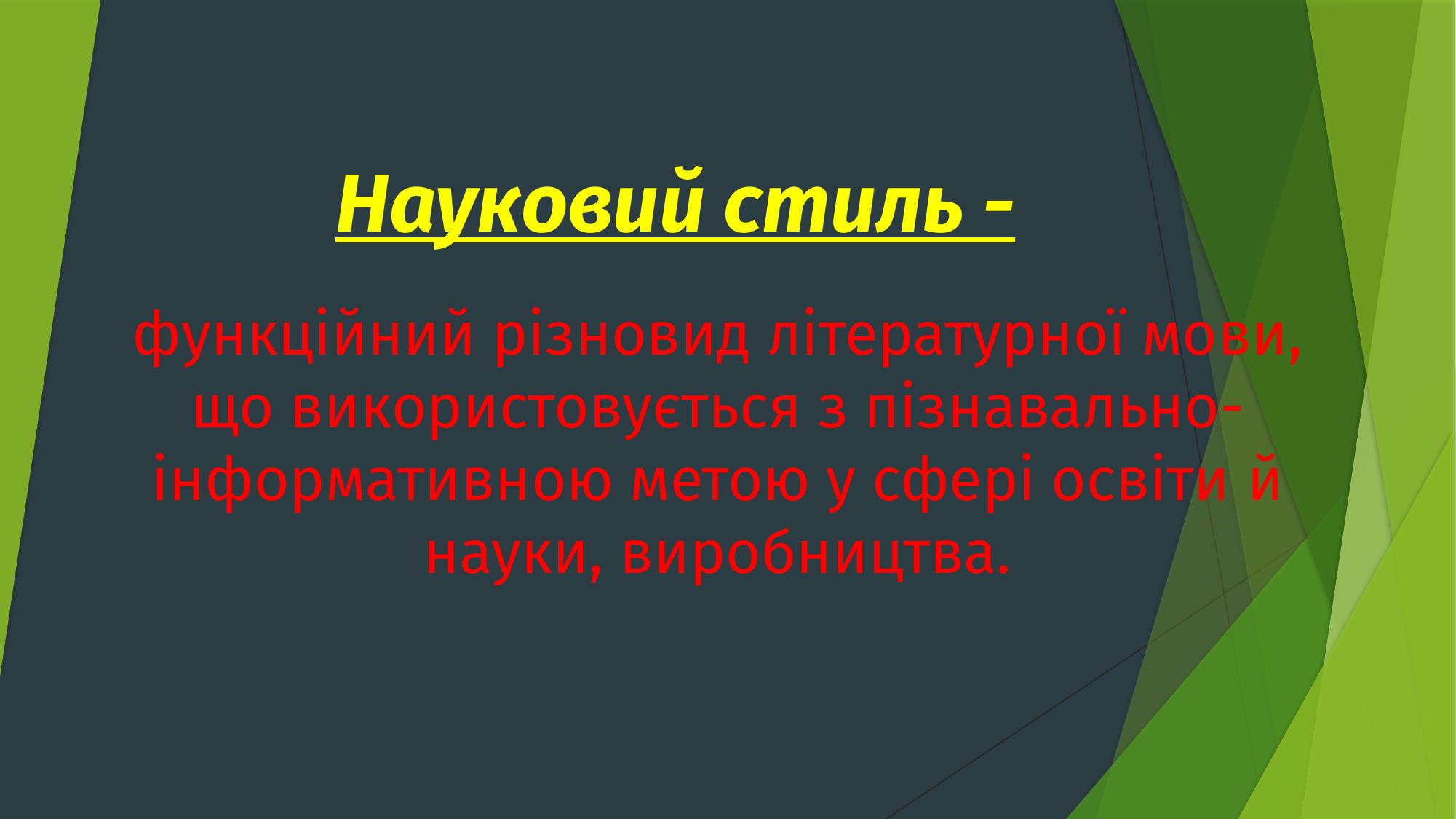

# Науковий стиль -
функційний різновид літературної мови, що використовується з пізнавально-інформативною метою у сфері освіти й науки, виробництва.